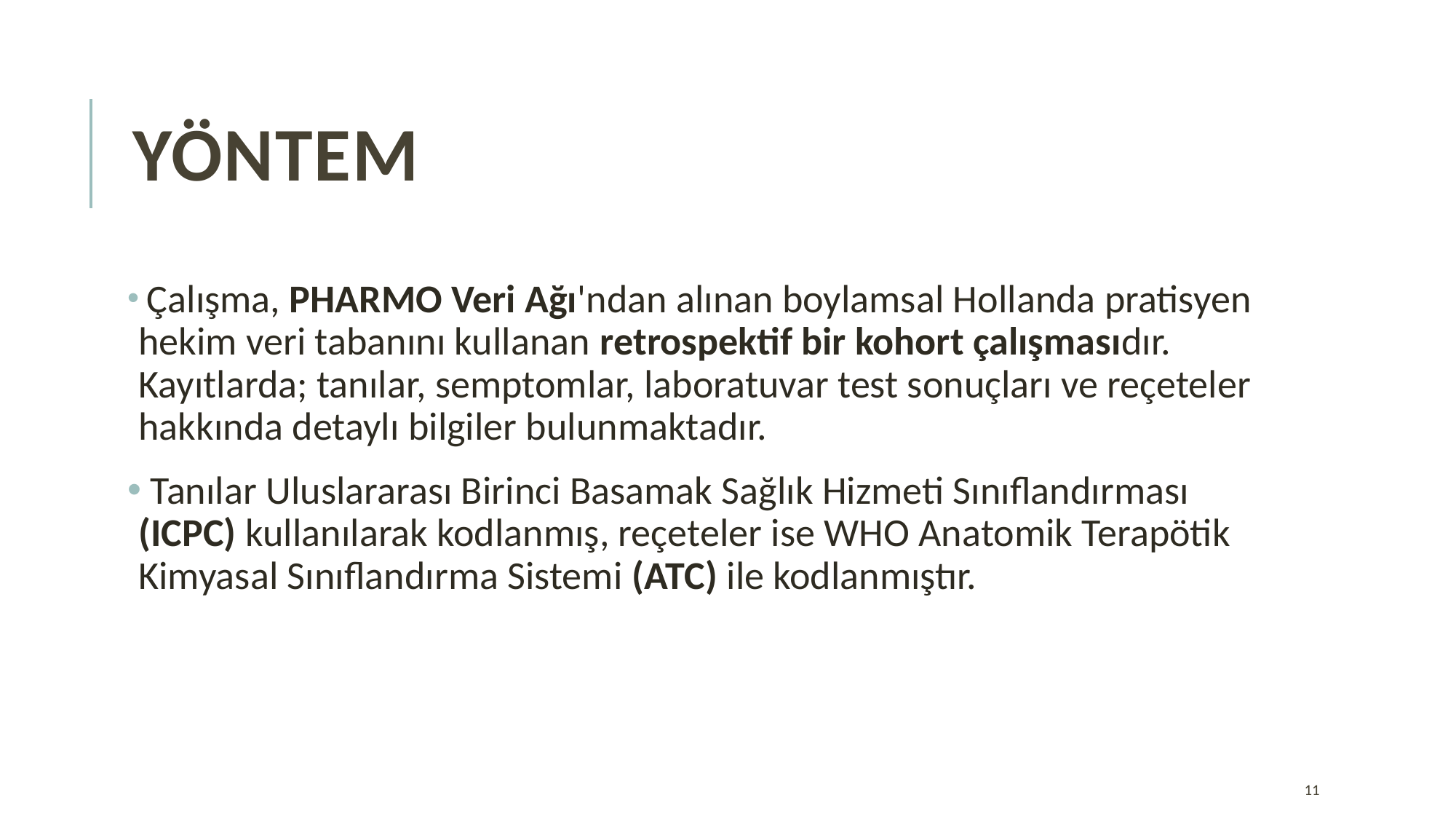

# YÖNTEM
 Çalışma, PHARMO Veri Ağı'ndan alınan boylamsal Hollanda pratisyen hekim veri tabanını kullanan retrospektif bir kohort çalışmasıdır. Kayıtlarda; tanılar, semptomlar, laboratuvar test sonuçları ve reçeteler hakkında detaylı bilgiler bulunmaktadır.
 Tanılar Uluslararası Birinci Basamak Sağlık Hizmeti Sınıflandırması (ICPC) kullanılarak kodlanmış, reçeteler ise WHO Anatomik Terapötik Kimyasal Sınıflandırma Sistemi (ATC) ile kodlanmıştır.
11